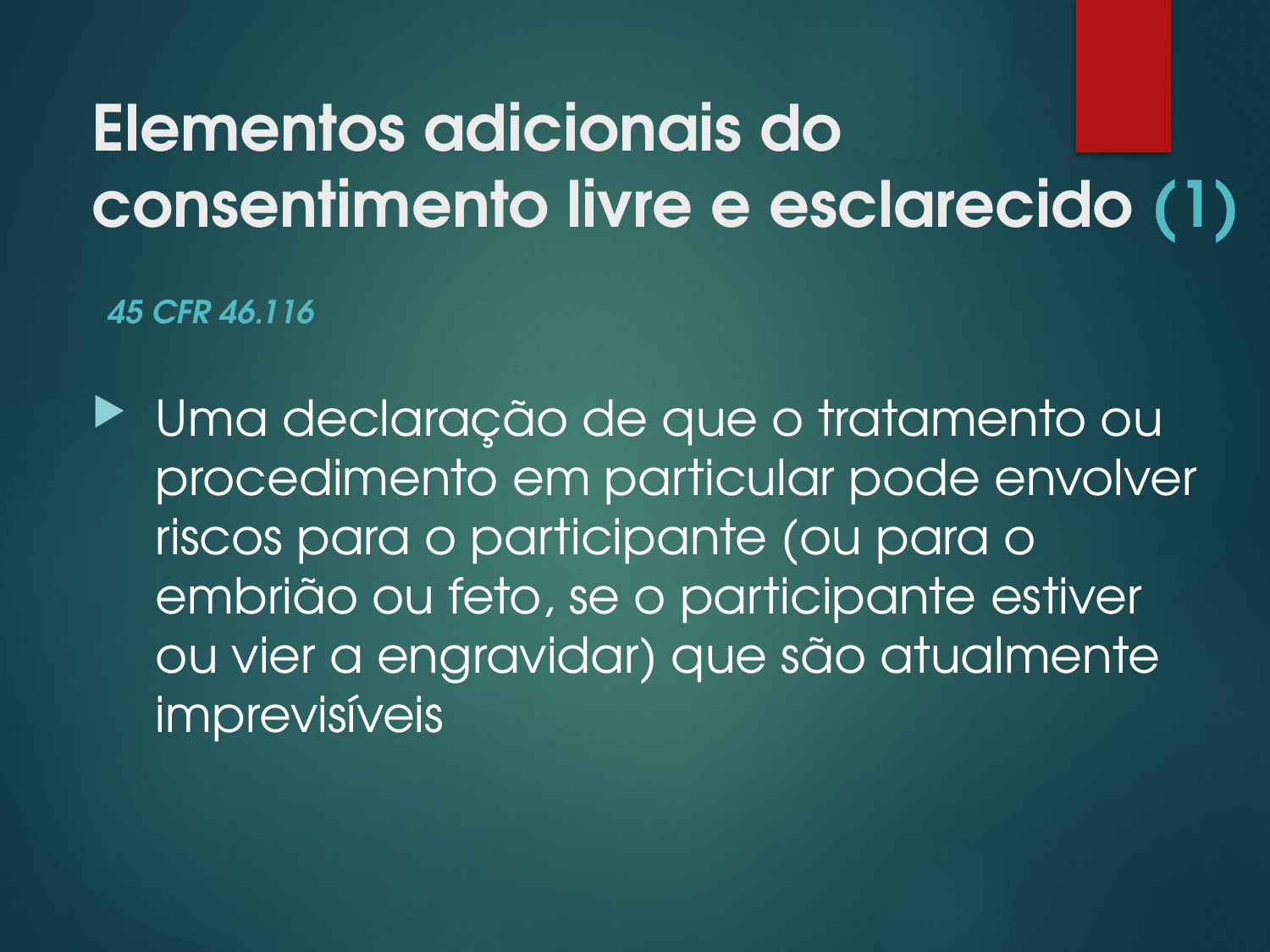

# Elementos adicionais do consentimento livre e esclarecido (1)
45 CFR 46.116
Uma declaração de que o tratamento ou procedimento em particular pode envolver riscos para o participante (ou para o embrião ou feto, se o participante estiver ou vier a engravidar) que são atualmente imprevisíveis